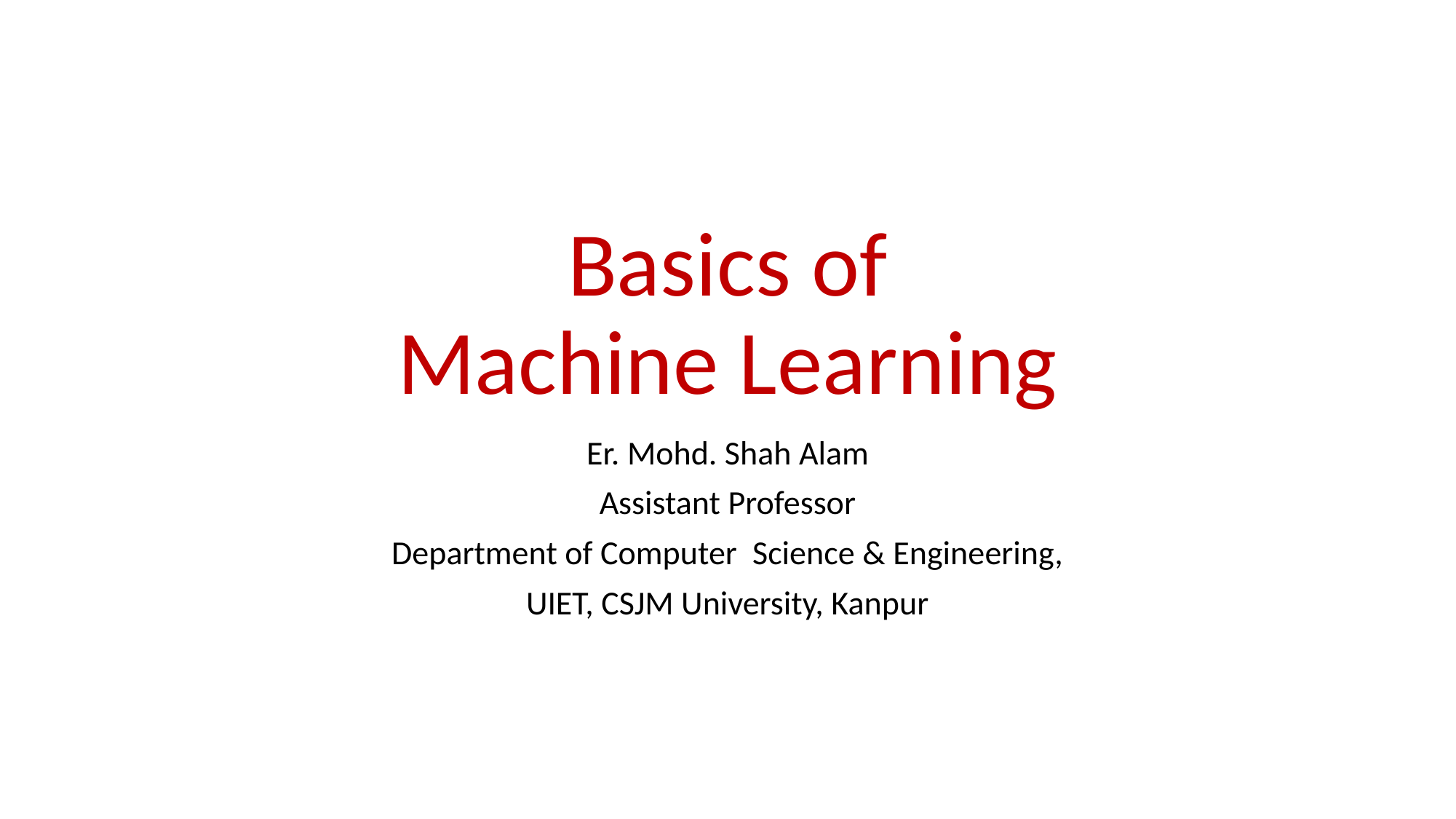

# Basics of Machine Learning
Er. Mohd. Shah Alam
Assistant Professor
Department of Computer  Science & Engineering,
UIET, CSJM University, Kanpur